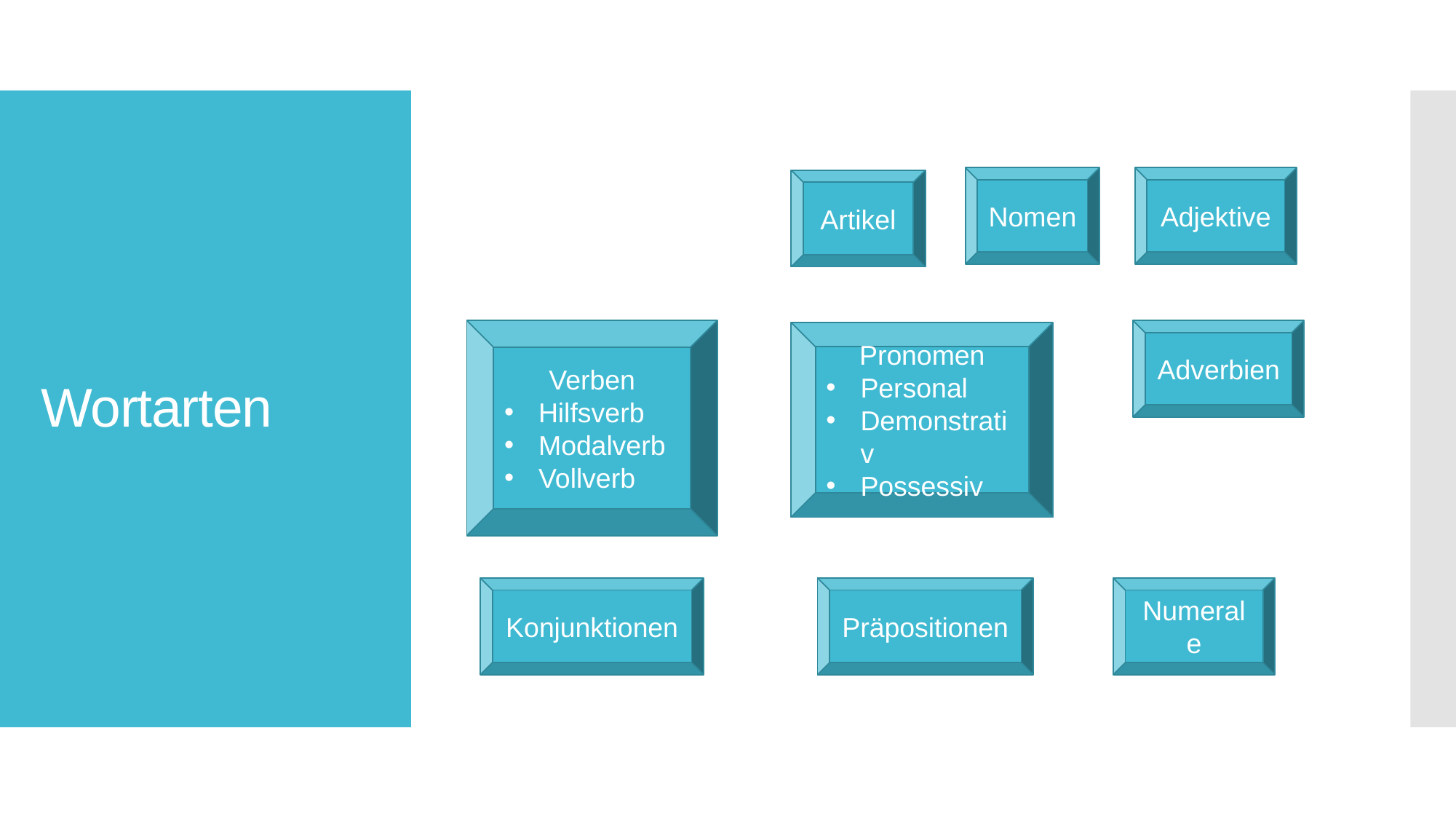

# Wortarten
Nomen
Adjektive
Artikel
Verben
Hilfsverb
Modalverb
Vollverb
Adverbien
Pronomen
Personal
Demonstrativ
Possessiv
Konjunktionen
Präpositionen
Numerale